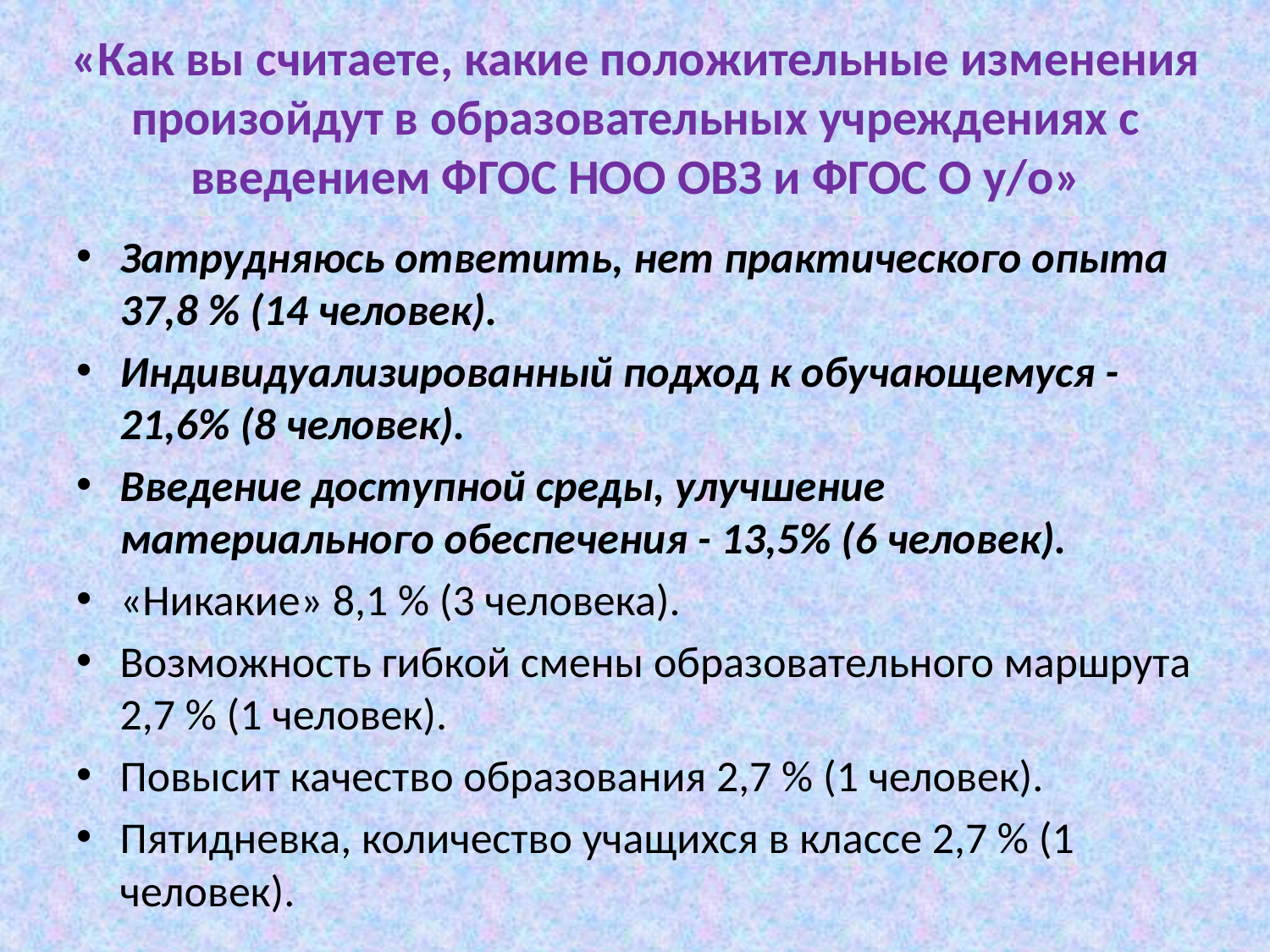

# «Как вы считаете, какие положительные изменения произойдут в образовательных учреждениях с введением ФГОС НОО ОВЗ и ФГОС О у/о»
Затрудняюсь ответить, нет практического опыта 37,8 % (14 человек).
Индивидуализированный подход к обучающемуся - 21,6% (8 человек).
Введение доступной среды, улучшение материального обеспечения - 13,5% (6 человек).
«Никакие» 8,1 % (3 человека).
Возможность гибкой смены образовательного маршрута 2,7 % (1 человек).
Повысит качество образования 2,7 % (1 человек).
Пятидневка, количество учащихся в классе 2,7 % (1 человек).